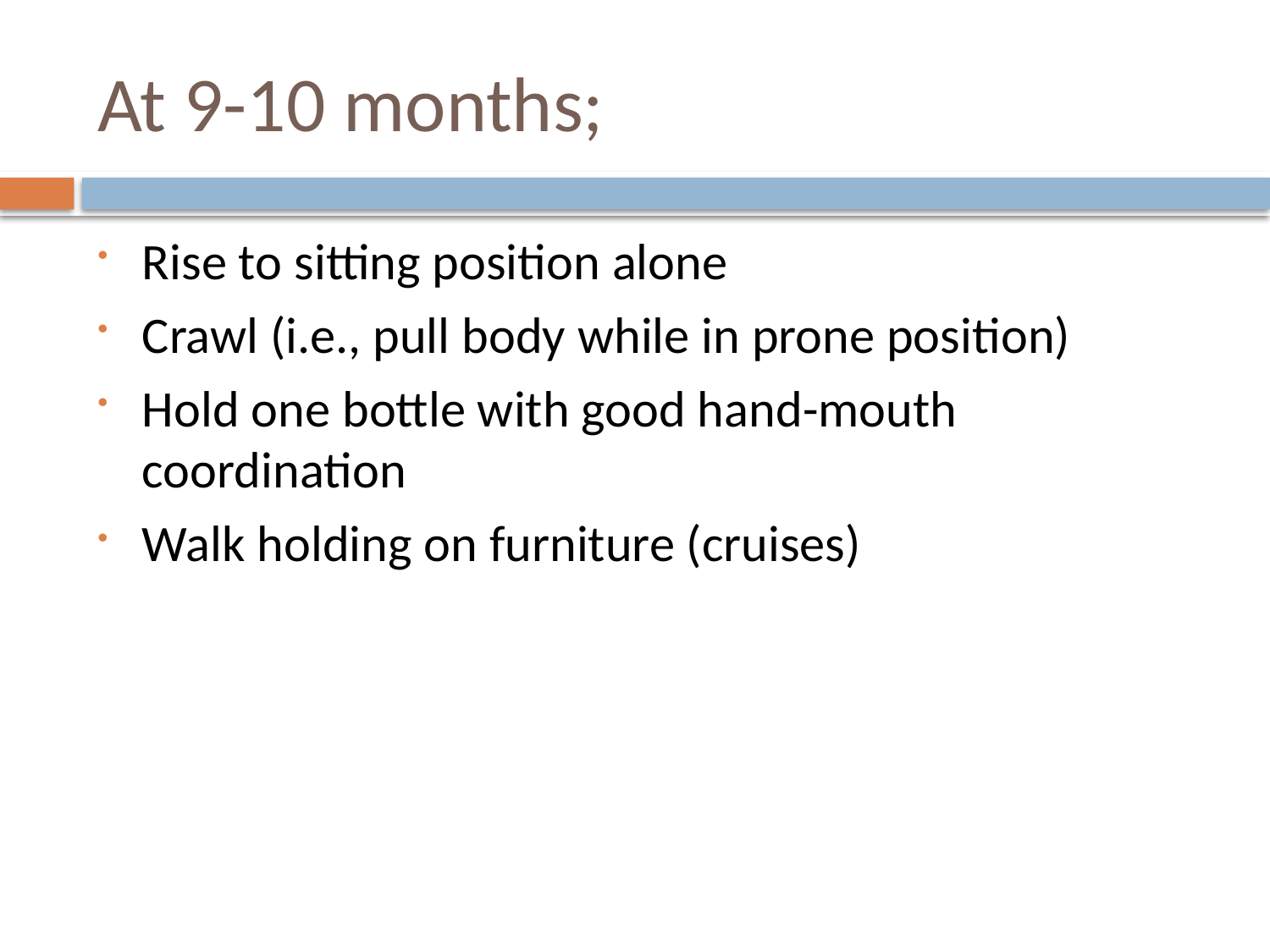

# At 9-10 months;
Rise to sitting position alone
Crawl (i.e., pull body while in prone position)
Hold one bottle with good hand-mouth coordination
Walk holding on furniture (cruises)